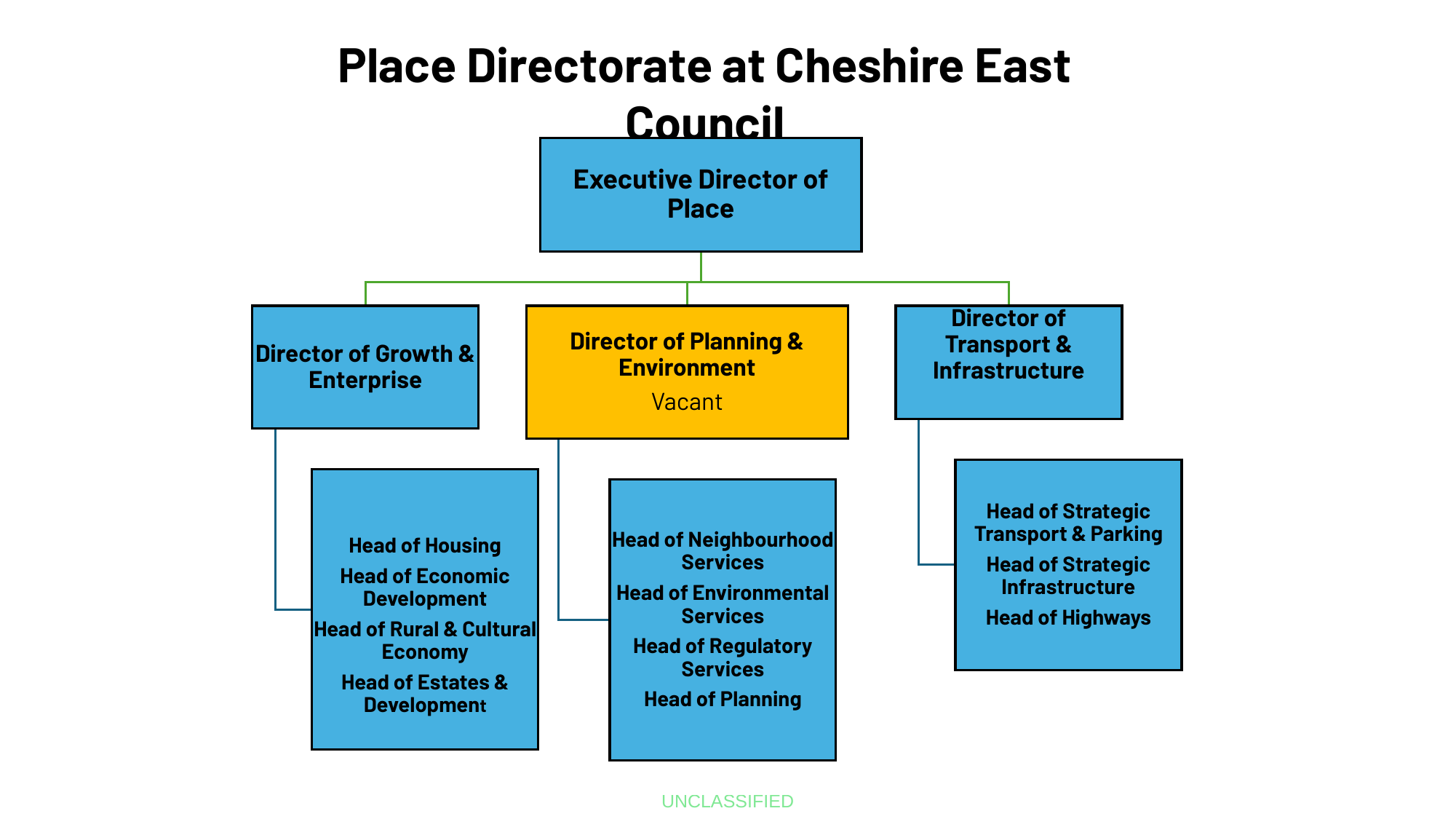

Place Directorate at Cheshire East Council
Executive Director of Place
Director of Growth & Enterprise

Head of Housing
Head of Economic Development
Head of Rural & Cultural Economy
Head of Estates & Development
Director of Planning & Environment
Vacant
Head of Neighbourhood Services
Head of Environmental Services
Head of Regulatory Services
Head of Planning
Director of Transport & Infrastructure

Head of Strategic Transport & Parking
Head of Strategic Infrastructure
Head of Highways